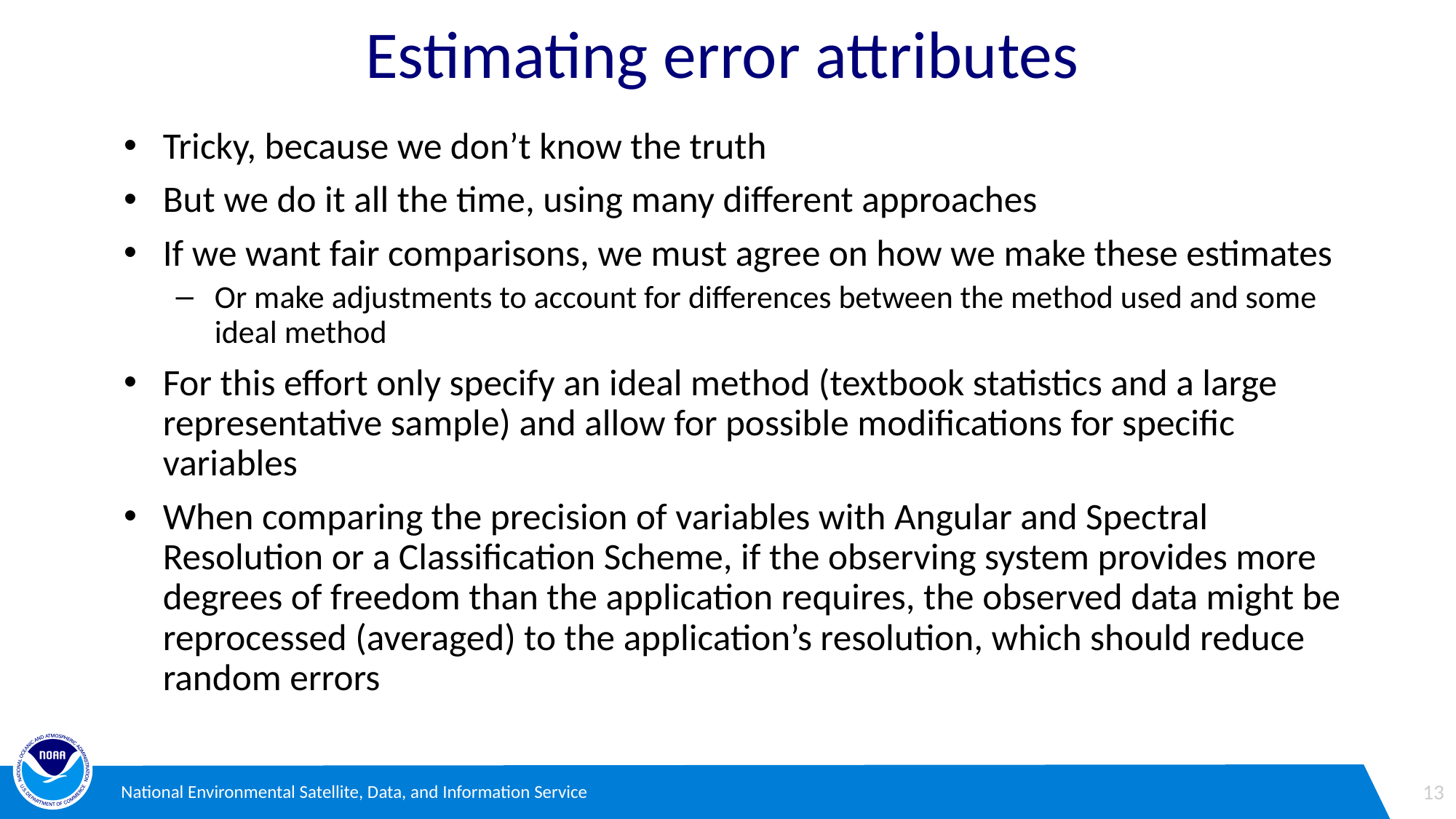

# Estimating error attributes
Tricky, because we don’t know the truth
But we do it all the time, using many different approaches
If we want fair comparisons, we must agree on how we make these estimates
Or make adjustments to account for differences between the method used and some ideal method
For this effort only specify an ideal method (textbook statistics and a large representative sample) and allow for possible modifications for specific variables
When comparing the precision of variables with Angular and Spectral  Resolution or a Classification Scheme, if the observing system provides more degrees of freedom than the application requires, the observed data might be reprocessed (averaged) to the application’s resolution, which should reduce random errors